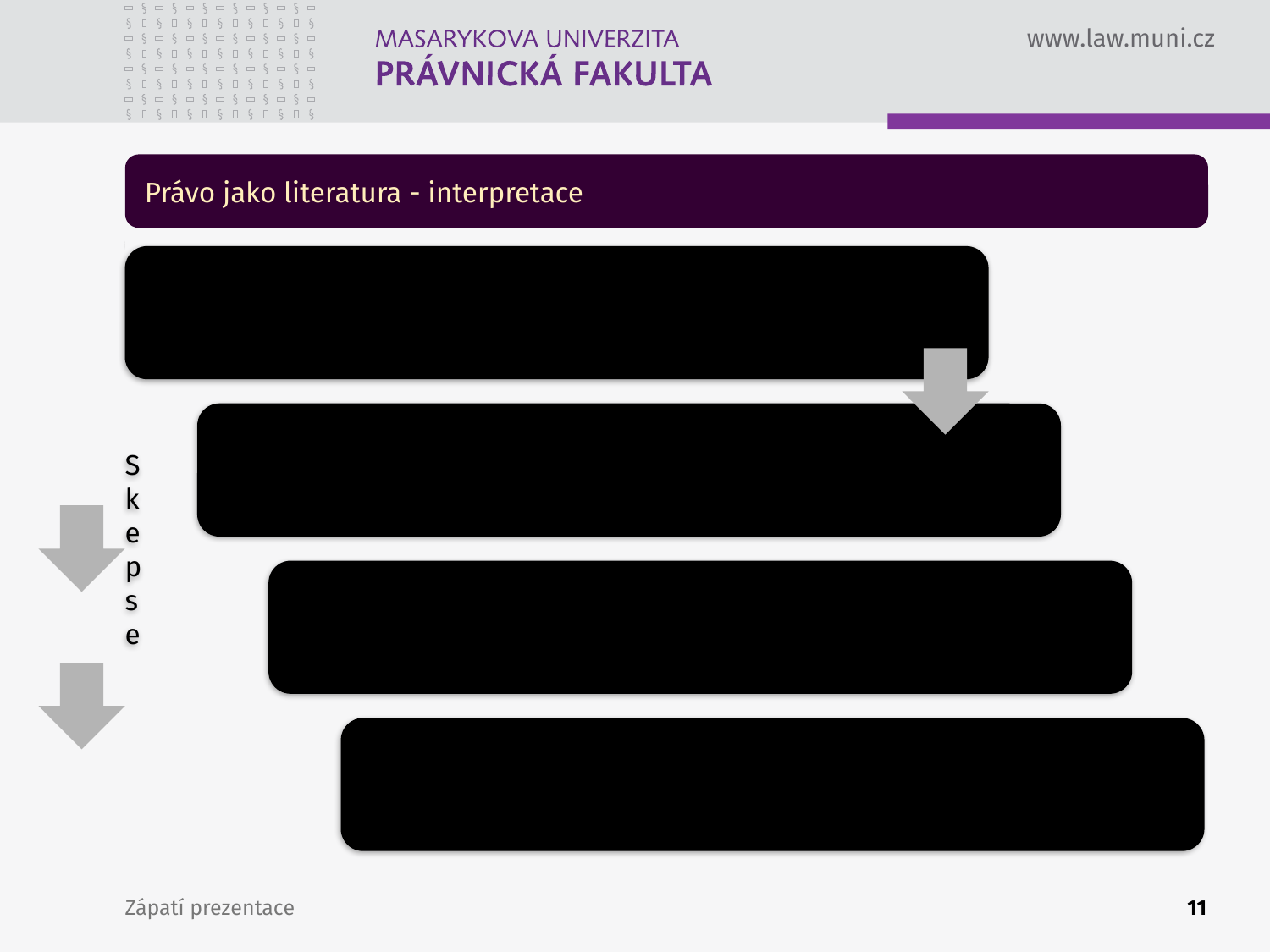

Právo jako literatura - interpretace
Skepse
Zápatí prezentace
11